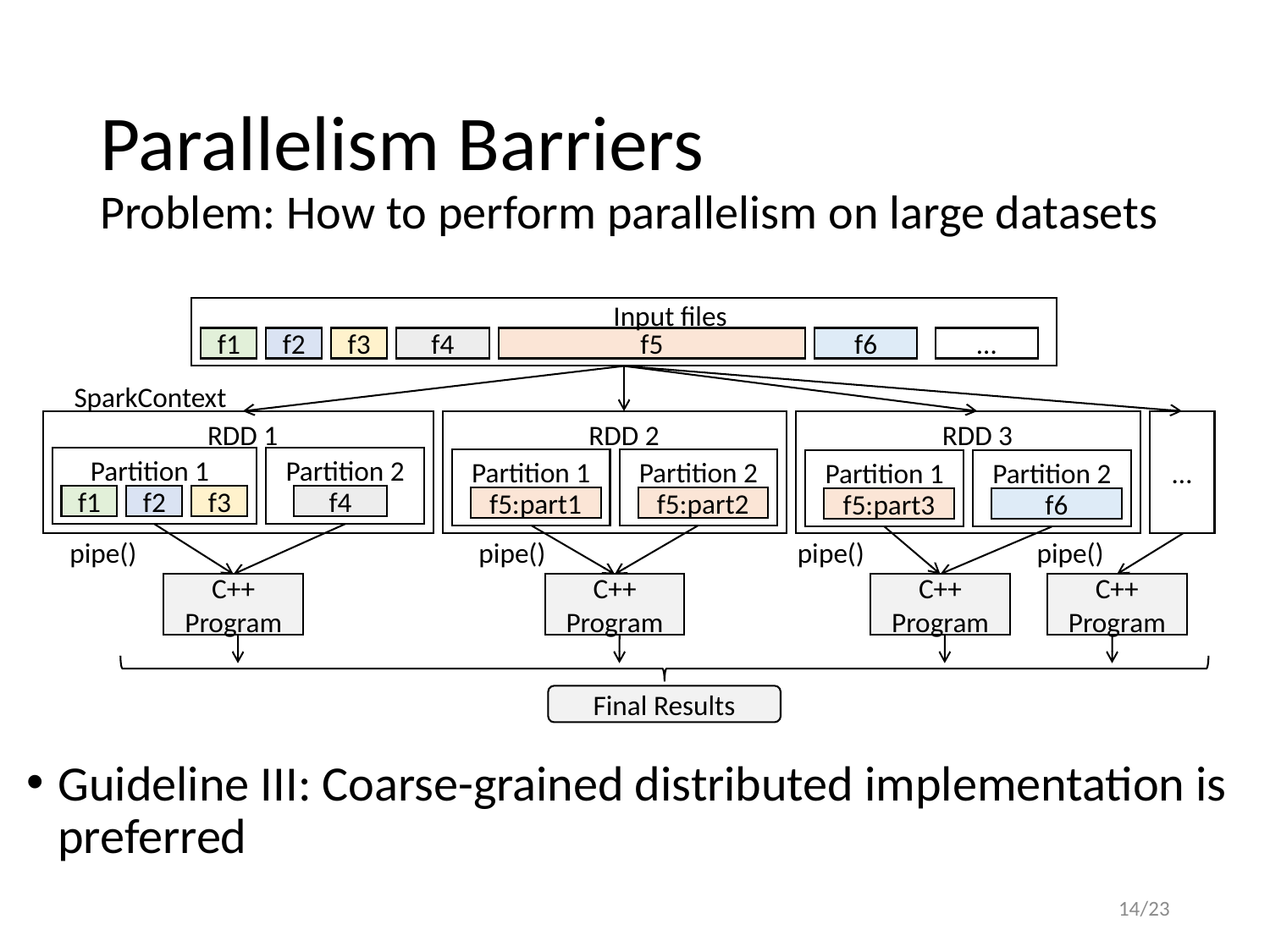

# Parallelism Barriers Problem: How to perform parallelism on large datasets

Input files

f1
f2
f3
f4
f5
f6
…
SparkContext

RDD 1

RDD 2

RDD 3
…
Partition 1
Partition 2

Partition 1
Partition 2

Partition 1
Partition 2

f1
f2
f3
f4
f5:part1
f5:part2
f5:part3
f6
pipe()
pipe()
pipe()
pipe()
C++ Program
C++ Program
C++ Program
C++ Program
Final Results
Guideline III: Coarse-grained distributed implementation is preferred
14/23